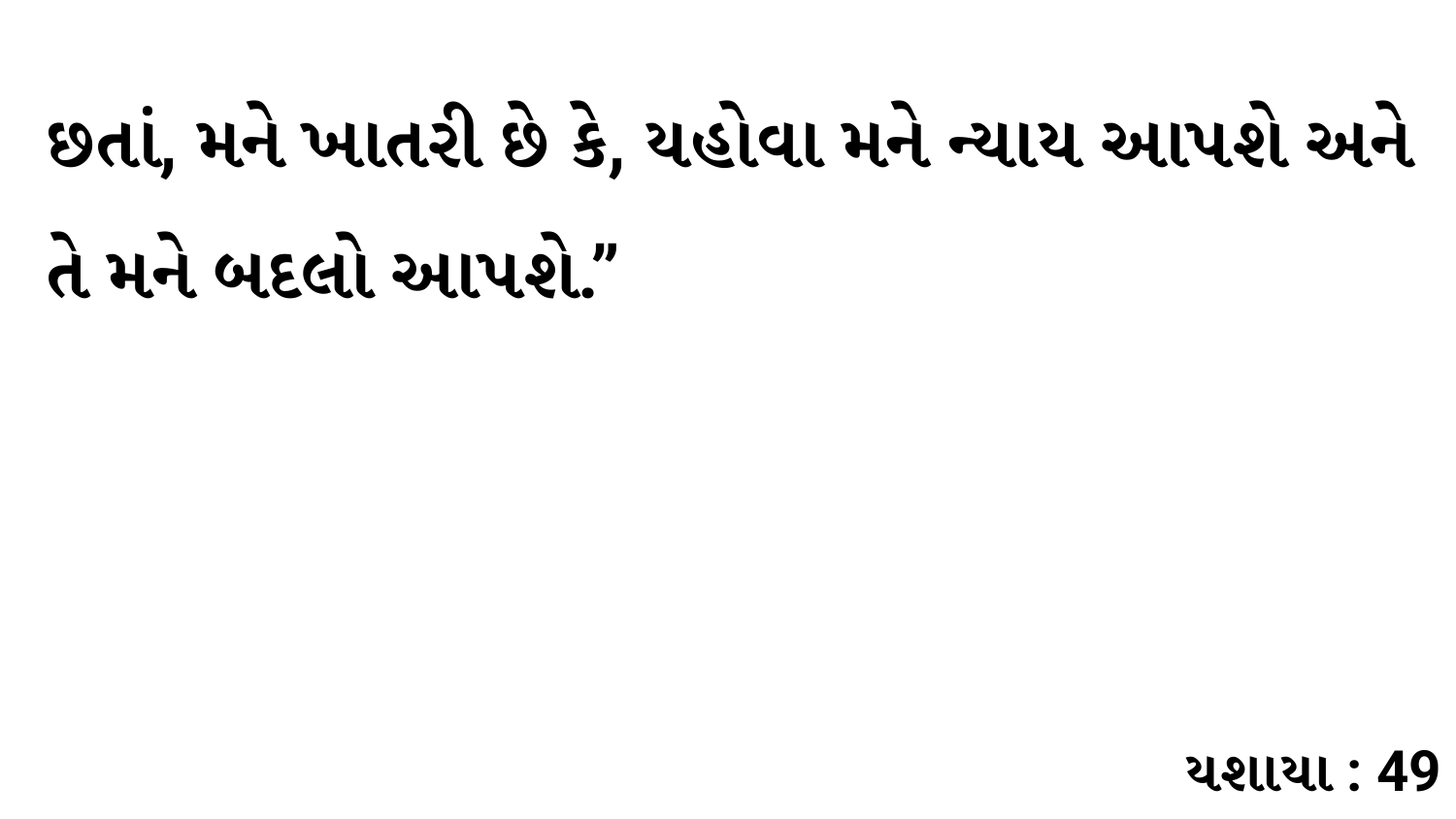

છતાં, મને ખાતરી છે કે, યહોવા મને ન્યાય આપશે અને તે મને બદલો આપશે.”
યશાયા : 49